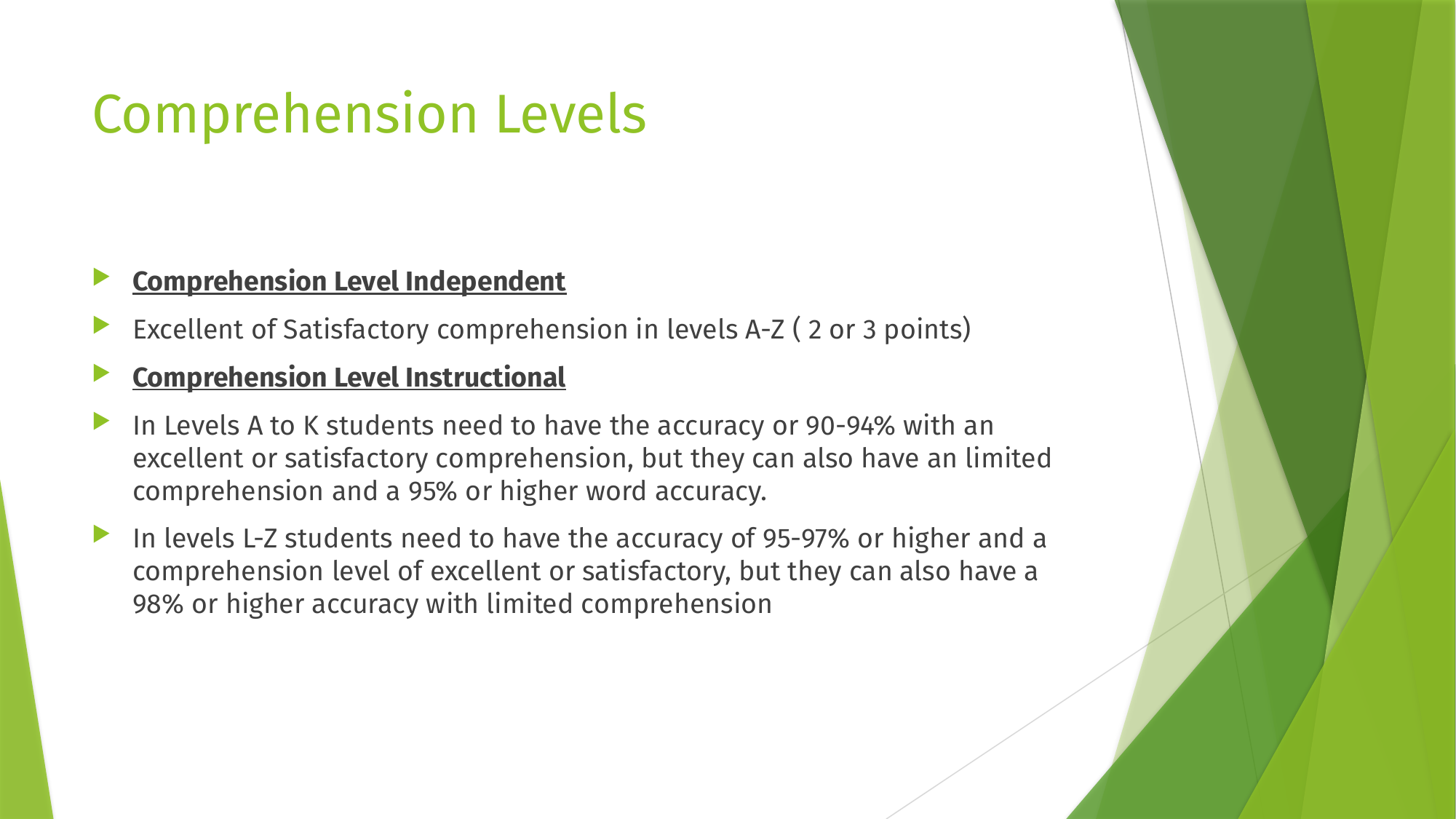

# Comprehension Levels
Comprehension Level Independent
Excellent of Satisfactory comprehension in levels A-Z ( 2 or 3 points)
Comprehension Level Instructional
In Levels A to K students need to have the accuracy or 90-94% with an excellent or satisfactory comprehension, but they can also have an limited comprehension and a 95% or higher word accuracy.
In levels L-Z students need to have the accuracy of 95-97% or higher and a comprehension level of excellent or satisfactory, but they can also have a 98% or higher accuracy with limited comprehension